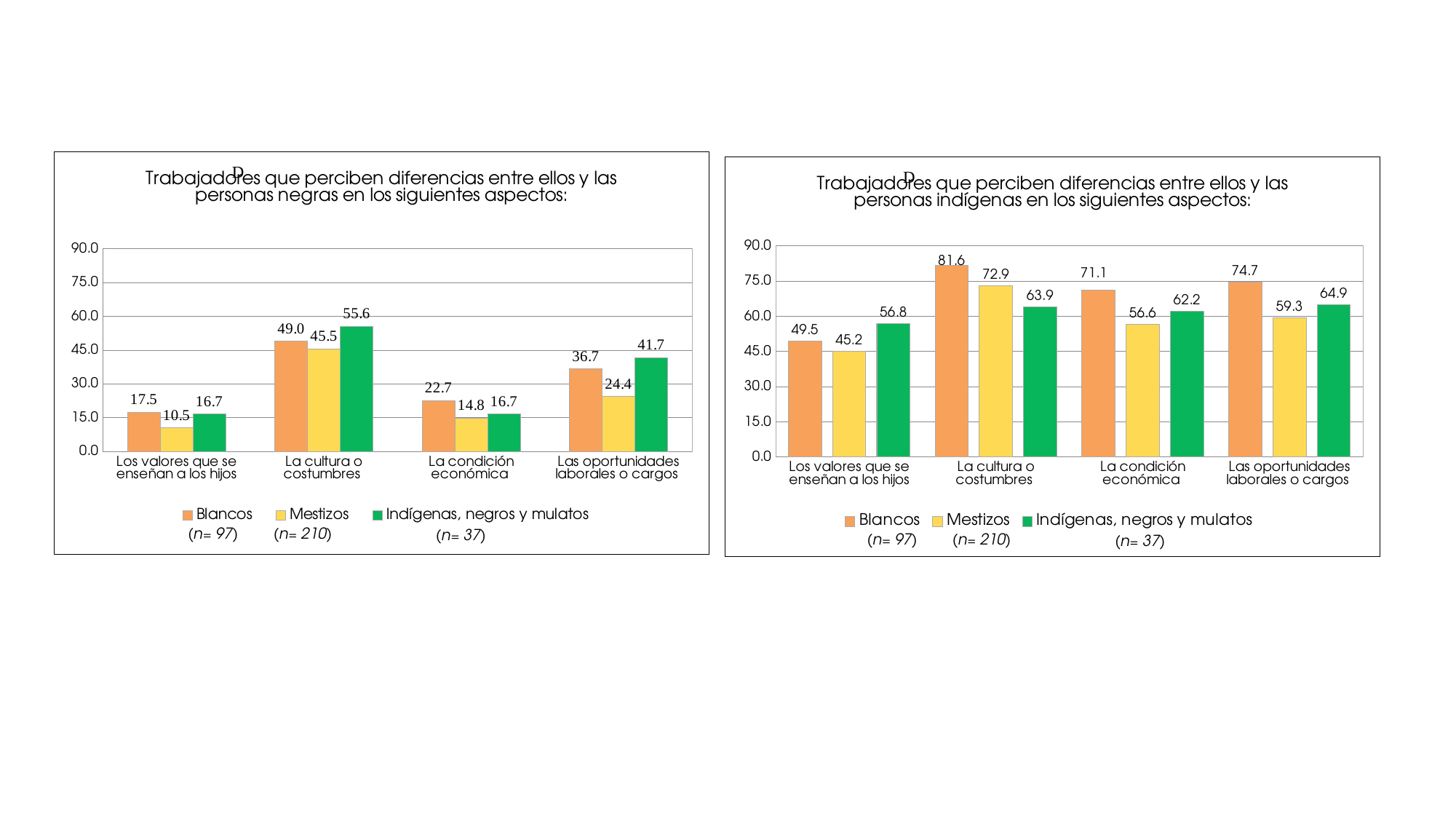

### Chart: Trabajadores que perciben diferencias entre ellos y las personas negras en los siguientes aspectos:

| Category | Blancos | Mestizos | Indígenas, negros y mulatos |
|---|---|---|---|
| Los valores que se enseñan a los hijos | 17.5 | 10.5 | 16.666666666666668 |
| La cultura o costumbres  | 49.0 | 45.5 | 55.6 |
| La condición económica  | 22.7 | 14.8 | 16.666666666666668 |
| Las oportunidades laborales o cargos  | 36.7 | 24.4 | 41.666666666666664 |

### Chart: Trabajadores que perciben diferencias entre ellos y las personas indígenas en los siguientes aspectos:

| Category | Blancos | Mestizos | Indígenas, negros y mulatos |
|---|---|---|---|
| Los valores que se enseñan a los hijos | 49.5 | 45.2 | 56.8 |
| La cultura o costumbres  | 81.6 | 72.9 | 63.9 |
| La condición económica  | 71.1 | 56.6 | 62.2 |
| Las oportunidades laborales o cargos  | 74.7 | 59.3 | 64.9 |
(n= 210)
(n= 37)
(n= 97)
(n= 210)
(n= 37)
(n= 97)